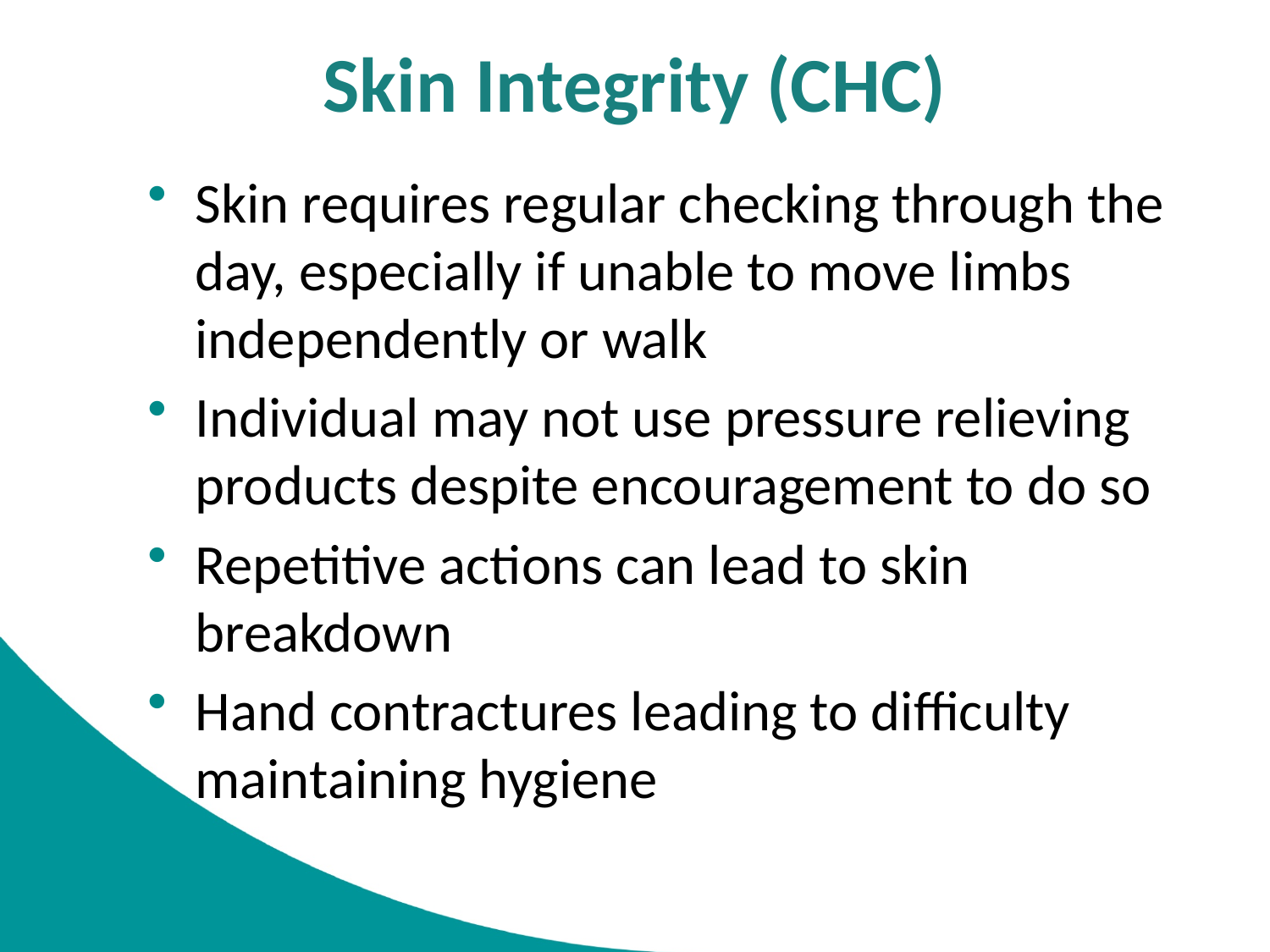

# Skin Integrity (CHC)
Skin requires regular checking through the day, especially if unable to move limbs independently or walk
Individual may not use pressure relieving products despite encouragement to do so
Repetitive actions can lead to skin breakdown
Hand contractures leading to difficulty maintaining hygiene